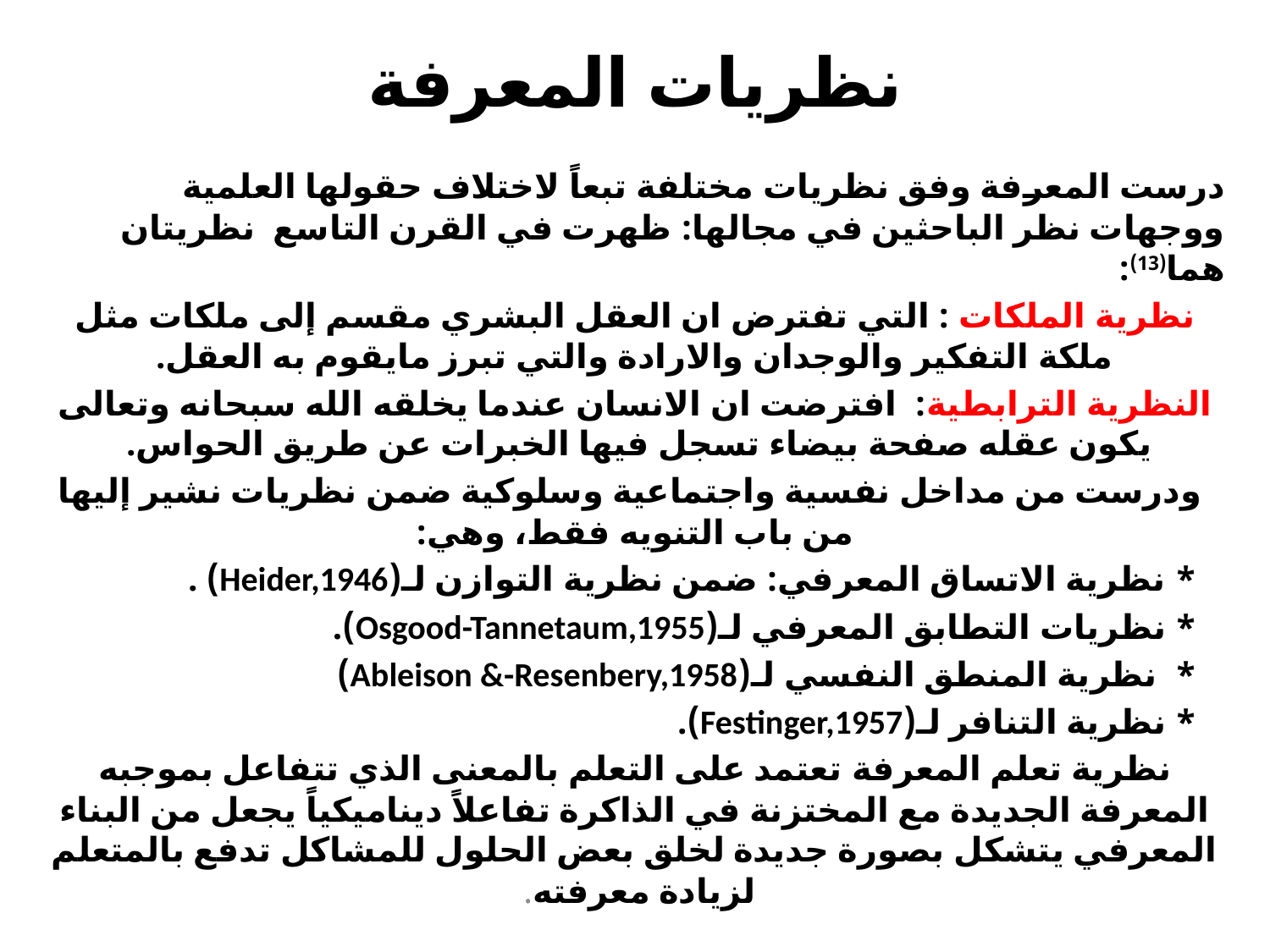

# نظريات المعرفة
درست المعرفة وفق نظريات مختلفة تبعاً لاختلاف حقولها العلمية ووجهات نظر الباحثين في مجالها: ظهرت في القرن التاسع  نظريتان هما(13):
نظرية الملكات : التي تفترض ان العقل البشري مقسم إلى ملكات مثل ملكة التفكير والوجدان والارادة والتي تبرز مايقوم به العقل.
النظرية الترابطية:  افترضت ان الانسان عندما يخلقه الله سبحانه وتعالى يكون عقله صفحة بيضاء تسجل فيها الخبرات عن طريق الحواس.
 ودرست من مداخل نفسية واجتماعية وسلوكية ضمن نظريات نشير إليها من باب التنويه فقط، وهي:
* نظرية الاتساق المعرفي: ضمن نظرية التوازن لـ(Heider,1946) .
* نظريات التطابق المعرفي لـ(Osgood-Tannetaum,1955).
*  نظرية المنطق النفسي لـ(Ableison &-Resenbery,1958)
* نظرية التنافر لـ(Festinger,1957).
نظرية تعلم المعرفة تعتمد على التعلم بالمعنى الذي تتفاعل بموجبه المعرفة الجديدة مع المختزنة في الذاكرة تفاعلاً ديناميكياً يجعل من البناء المعرفي يتشكل بصورة جديدة لخلق بعض الحلول للمشاكل تدفع بالمتعلم لزيادة معرفته.